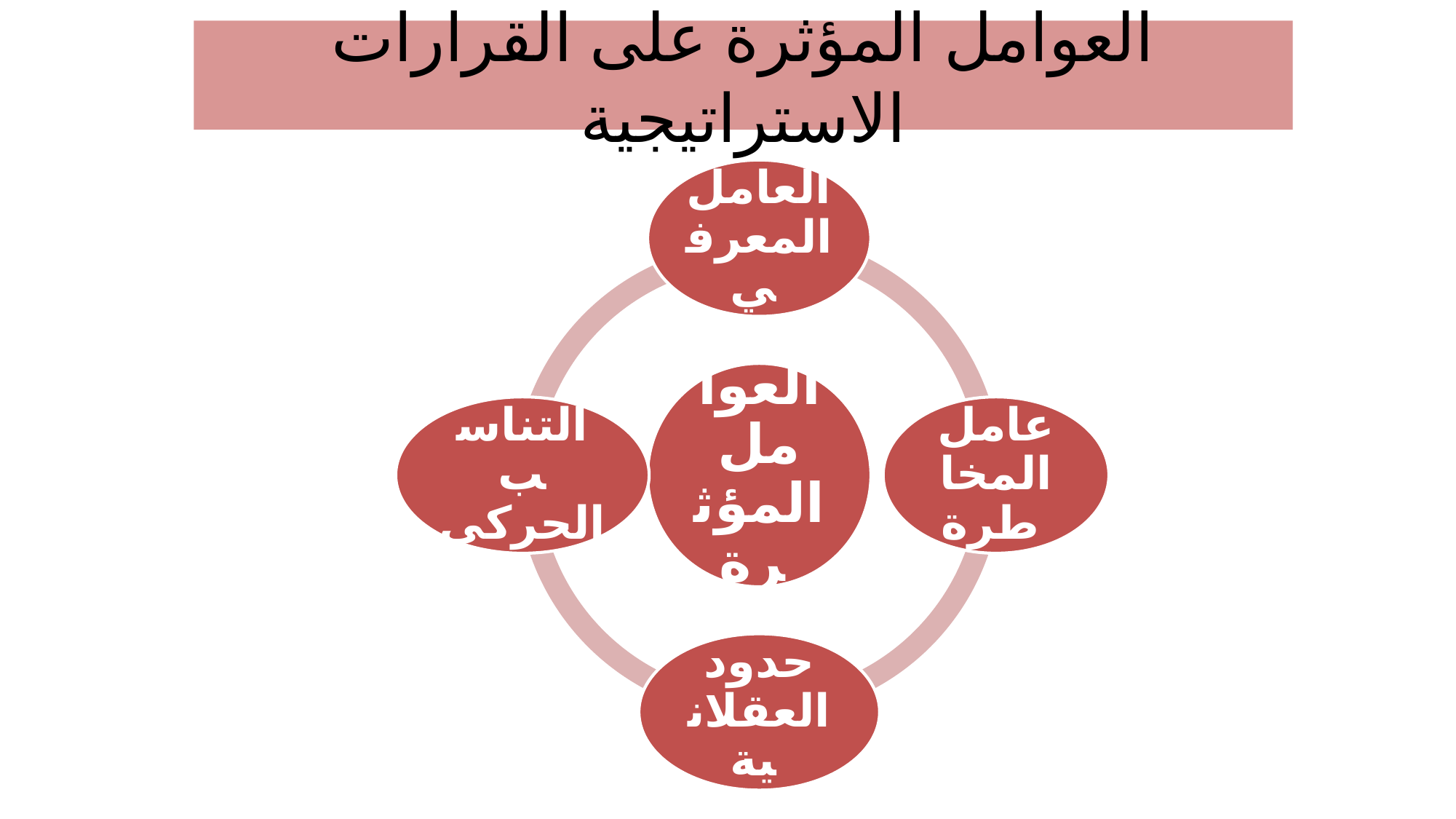

# العوامل المؤثرة على القرارات الاستراتيجية
العوامل المؤثرة
العامل المعرفي
عامل المخاطرة
حدود العقلانية
التناسب الحركي